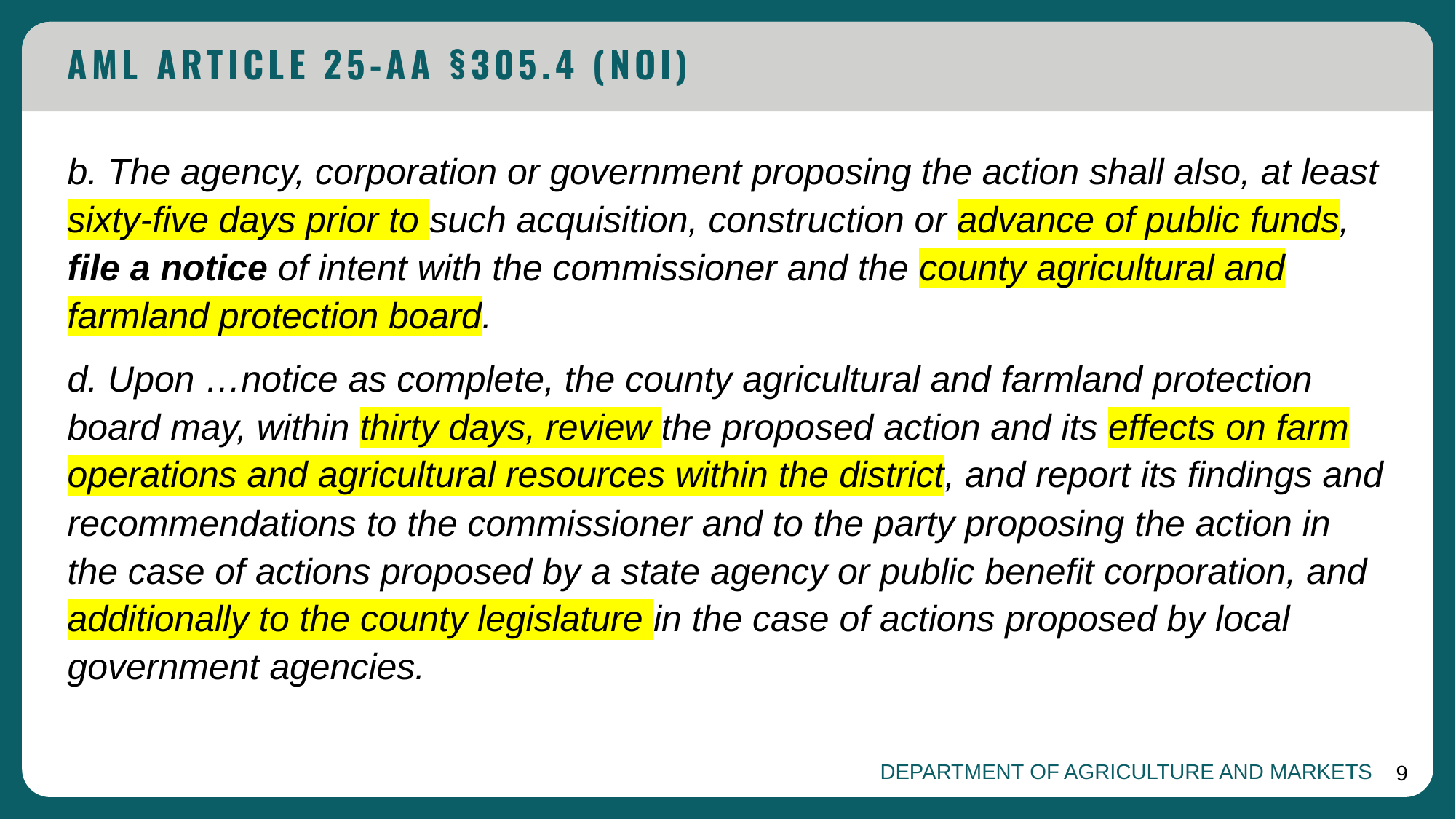

AML Article 25-aa §305.4 (NOI)
b. The agency, corporation or government proposing the action shall also, at least sixty-five days prior to such acquisition, construction or advance of public funds, file a notice of intent with the commissioner and the county agricultural and farmland protection board.
d. Upon …notice as complete, the county agricultural and farmland protection board may, within thirty days, review the proposed action and its effects on farm operations and agricultural resources within the district, and report its findings and recommendations to the commissioner and to the party proposing the action in the case of actions proposed by a state agency or public benefit corporation, and additionally to the county legislature in the case of actions proposed by local government agencies.